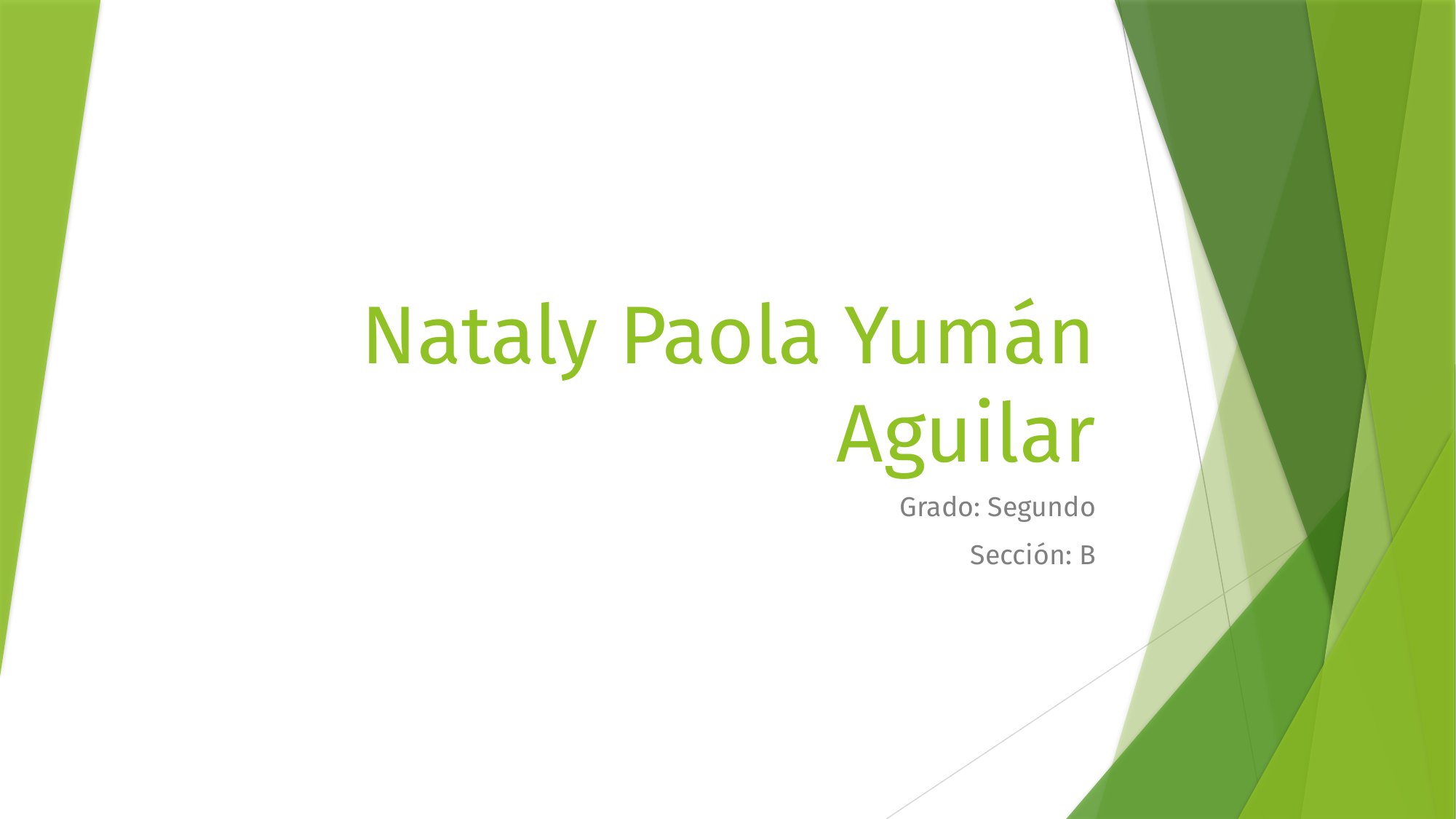

# Nataly Paola Yumán Aguilar
Grado: Segundo
Sección: B